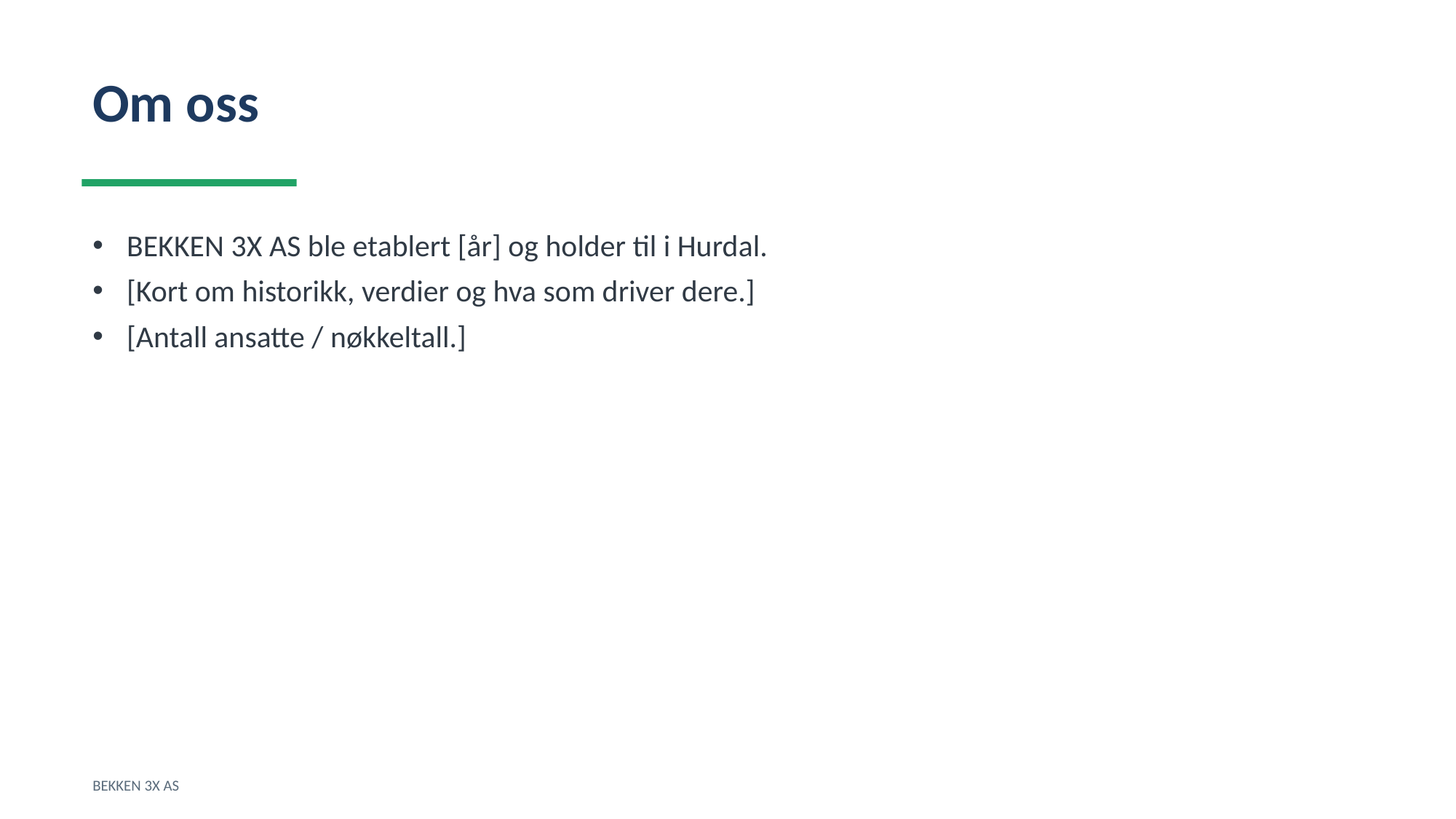

Om oss

BEKKEN 3X AS ble etablert [år] og holder til i Hurdal.
[Kort om historikk, verdier og hva som driver dere.]
[Antall ansatte / nøkkeltall.]
BEKKEN 3X AS